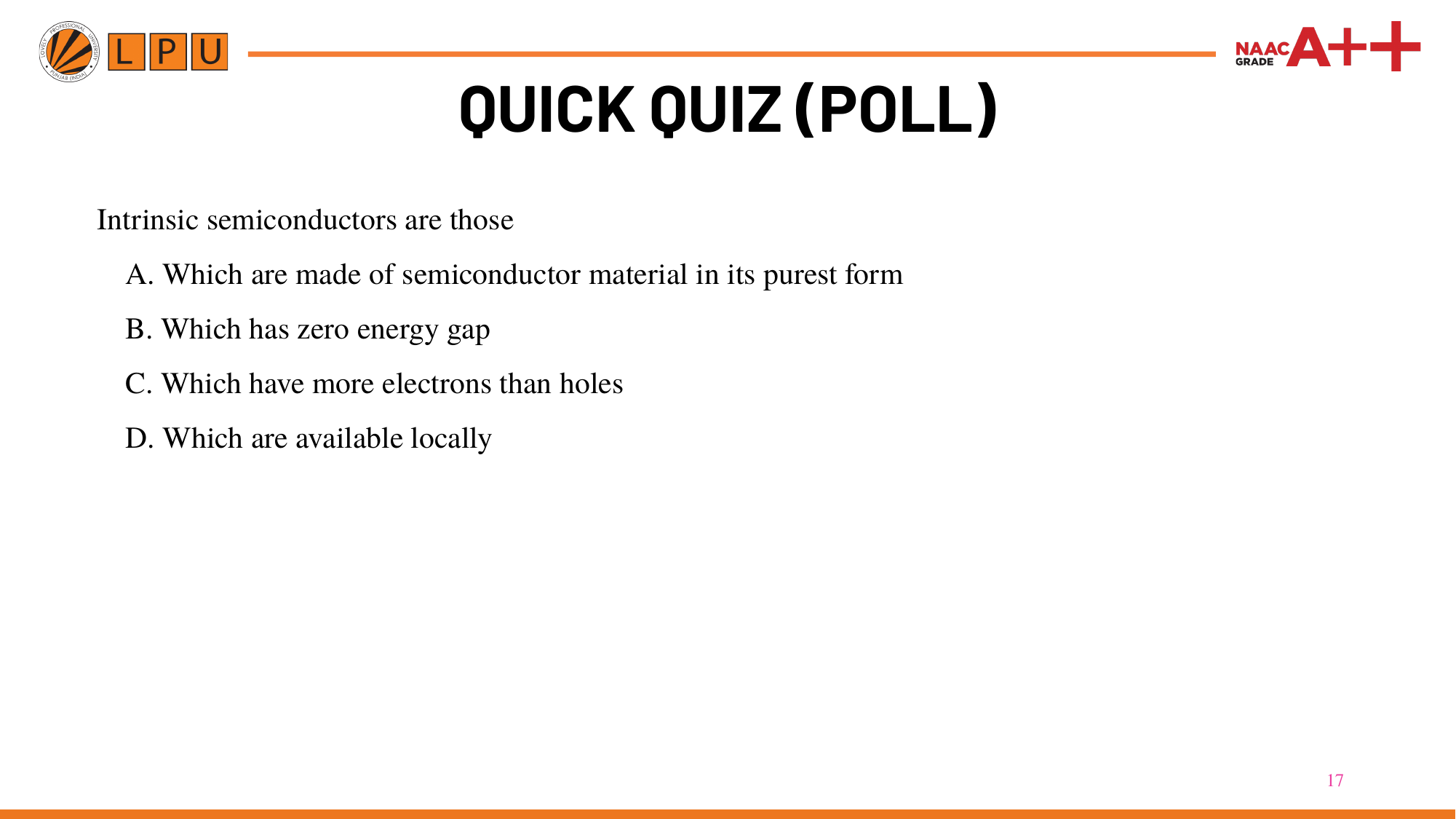

QUICK QUIZ (POLL)
Intrinsic semiconductors are those
   A. Which are made of semiconductor material in its purest form
   B. Which has zero energy gap
   C. Which have more electrons than holes
   D. Which are available locally
17